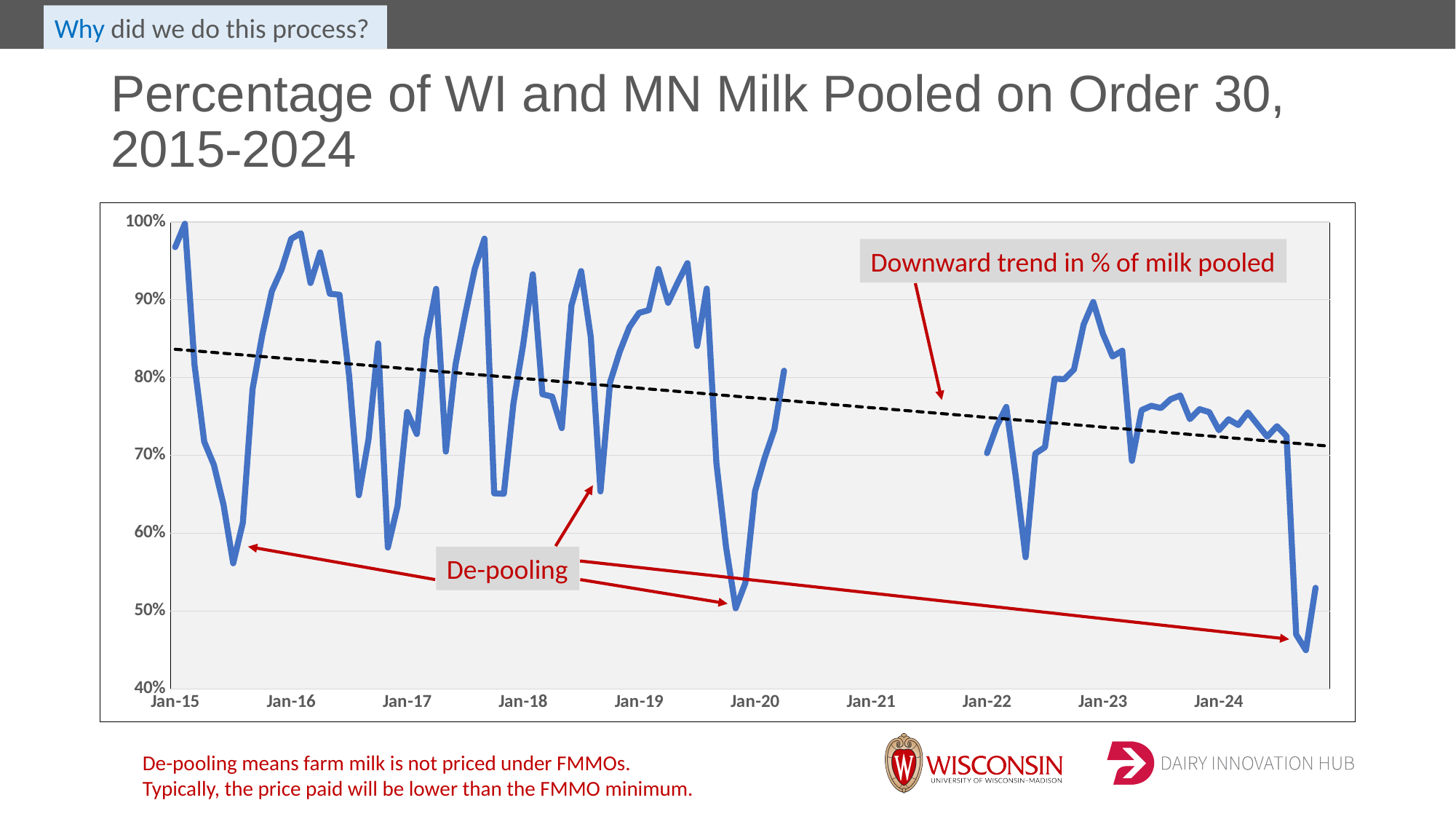

Why did we do this process?
# Percentage of WI and MN Milk Pooled on Order 30, 2015-2024

### Chart

| Category | Proportion Pooled on Order 30 |
|---|---|
| 42005 | 0.9675723622782446 |
| 42036 | 0.9975942426319397 |
| 42064 | 0.8156926874421474 |
| 42095 | 0.7176843426419831 |
| 42125 | 0.6877996422182469 |
| 42156 | 0.6366307360640591 |
| 42186 | 0.5615064778547756 |
| 42217 | 0.6137633424824641 |
| 42248 | 0.7850353470437018 |
| 42278 | 0.8542879353233831 |
| 42309 | 0.9109852847088931 |
| 42339 | 0.9387120820121951 |
| 42370 | 0.9782044935416041 |
| 42401 | 0.985371789005402 |
| 42430 | 0.9215457412319482 |
| 42461 | 0.9607577953656334 |
| 42491 | 0.9076377350157728 |
| 42522 | 0.9063962126642772 |
| 42552 | 0.8017056719858155 |
| 42583 | 0.6489614159450583 |
| 42614 | 0.7207238915550015 |
| 42644 | 0.8439757630216266 |
| 42675 | 0.5817005501405811 |
| 42705 | 0.6347150950947938 |
| 42736 | 0.7558124982164091 |
| 42767 | 0.7275728070458952 |
| 42795 | 0.8496500923032407 |
| 42826 | 0.9140019949554895 |
| 42856 | 0.7049920111876076 |
| 42887 | 0.8163386952636282 |
| 42917 | 0.8809228086347725 |
| 42948 | 0.9398266973146527 |
| 42979 | 0.9784408233128834 |
| 43009 | 0.6513315258467023 |
| 43040 | 0.6507882352758834 |
| 43070 | 0.7669684662904663 |
| 43101 | 0.8419364667651403 |
| 43132 | 0.9326880715905409 |
| 43160 | 0.7787220625724218 |
| 43191 | 0.7755763623058542 |
| 43221 | 0.7351493704229349 |
| 43252 | 0.8926742183201639 |
| 43282 | 0.9367552554723503 |
| 43313 | 0.8517134602945423 |
| 43344 | 0.6537517638678387 |
| 43374 | 0.7939969386174016 |
| 43405 | 0.8334024743668932 |
| 43435 | 0.8648591614323452 |
| 43466 | 0.8831503591224019 |
| 43497 | 0.8866315203070035 |
| 43525 | 0.939545853128621 |
| 43556 | 0.8960997863095238 |
| 43586 | 0.9222635643283159 |
| 43617 | 0.9469438705539358 |
| 43647 | 0.8406263978525826 |
| 43678 | 0.9143395838616715 |
| 43709 | 0.690196815049864 |
| 43739 | 0.5820486330166271 |
| 43770 | 0.5037597591900311 |
| 43800 | 0.5362763334327468 |
| 43831 | 0.6541216261709603 |
| 43862 | 0.6971111622208437 |
| 43891 | 0.7333860296744454 |
| 43922 | 0.8088594110080766 |
| 43952 | None |
| 43983 | None |
| 44013 | None |
| 44044 | None |
| 44075 | None |
| 44105 | None |
| 44136 | None |
| 44166 | None |
| 44197 | None |
| 44228 | None |
| 44256 | None |
| 44287 | None |
| 44317 | None |
| 44348 | None |
| 44378 | None |
| 44409 | None |
| 44440 | None |
| 44470 | None |
| 44501 | None |
| 44531 | None |
| 44562 | 0.7030149337841646 |
| 44593 | 0.7371992597162246 |
| 44621 | 0.7623652942801878 |
| 44652 | 0.6710451170759566 |
| 44682 | 0.5692729766803841 |
| 44713 | 0.7024280067758328 |
| 44743 | 0.7106710671067107 |
| 44774 | 0.7984560242624759 |
| 44805 | 0.7980437284234753 |
| 44835 | 0.810315670800451 |
| 44866 | 0.868183143773695 |
| 44896 | 0.8971460864651032 |
| 44927 | 0.8561891515994436 |
| 44958 | 0.8271227855833843 |
| 44986 | 0.834524463991204 |
| 45017 | 0.693201133144476 |
| 45047 | 0.7582178755772888 |
| 45078 | 0.7638190954773869 |
| 45108 | 0.7609051254089422 |
| 45139 | 0.7722252898950855 |
| 45170 | 0.7770463651974814 |
| 45200 | 0.7467040673211781 |
| 45231 | 0.7594381035996488 |
| 45261 | 0.7556929997188642 |
| 45292 | 0.7325160211758149 |
| 45323 | 0.7464788732394366 |
| 45352 | 0.7391659852820932 |
| 45383 | 0.7553131991051454 |
| 45413 | 0.7395973154362416 |
| 45444 | 0.7241476472245703 |
| 45474 | 0.7375690607734806 |
| 45505 | 0.7248797056326068 |
| 45536 | 0.47 |
| 45566 | 0.45 |
| 45597 | 0.53 |
| 45627 | None |
Downward trend in % of milk pooled
De-pooling
De-pooling means farm milk is not priced under FMMOs.
Typically, the price paid will be lower than the FMMO minimum.